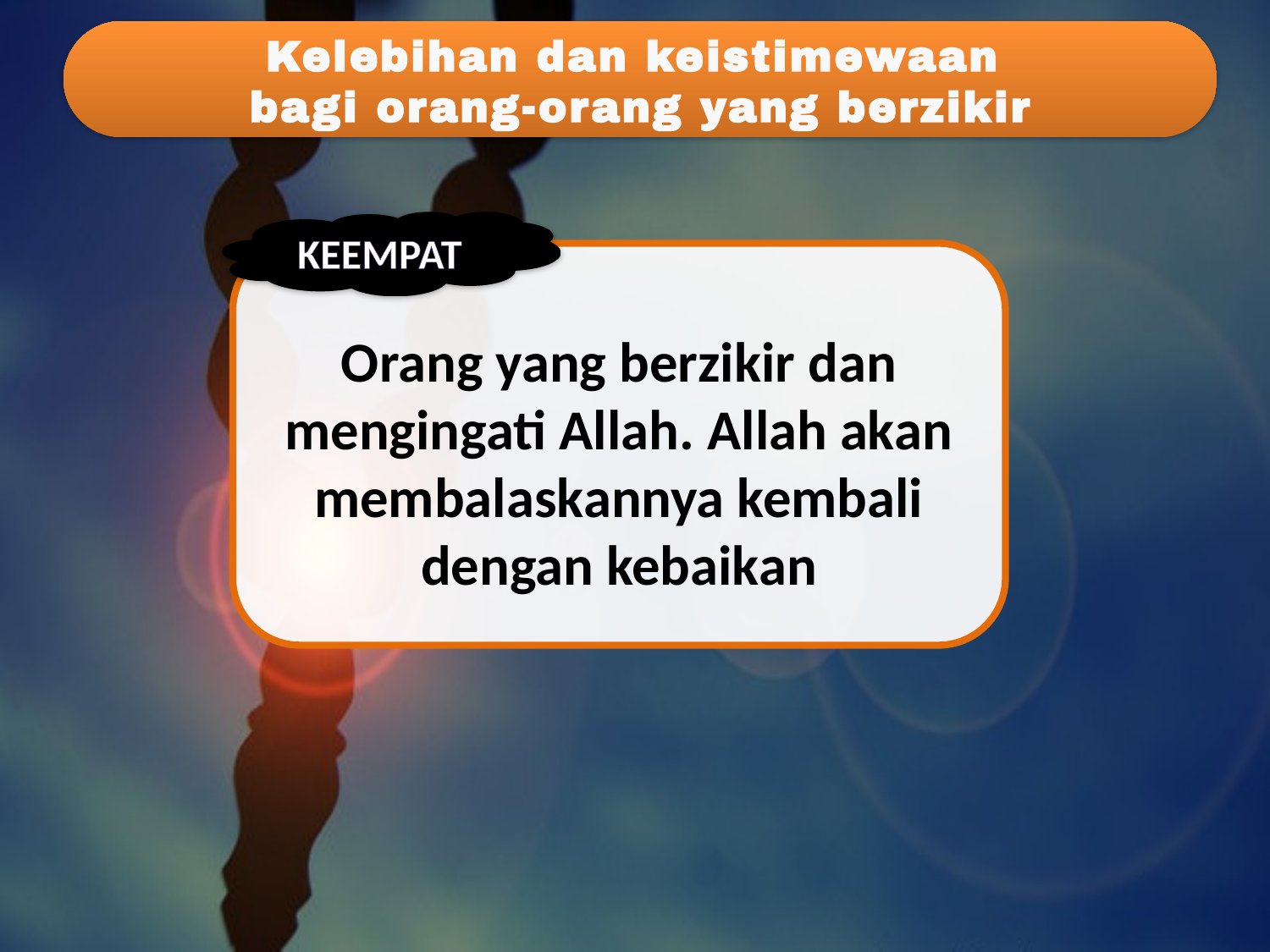

Kelebihan dan keistimewaan
bagi orang-orang yang berzikir
KEEMPAT

Orang yang berzikir dan mengingati Allah. Allah akan membalaskannya kembali dengan kebaikan